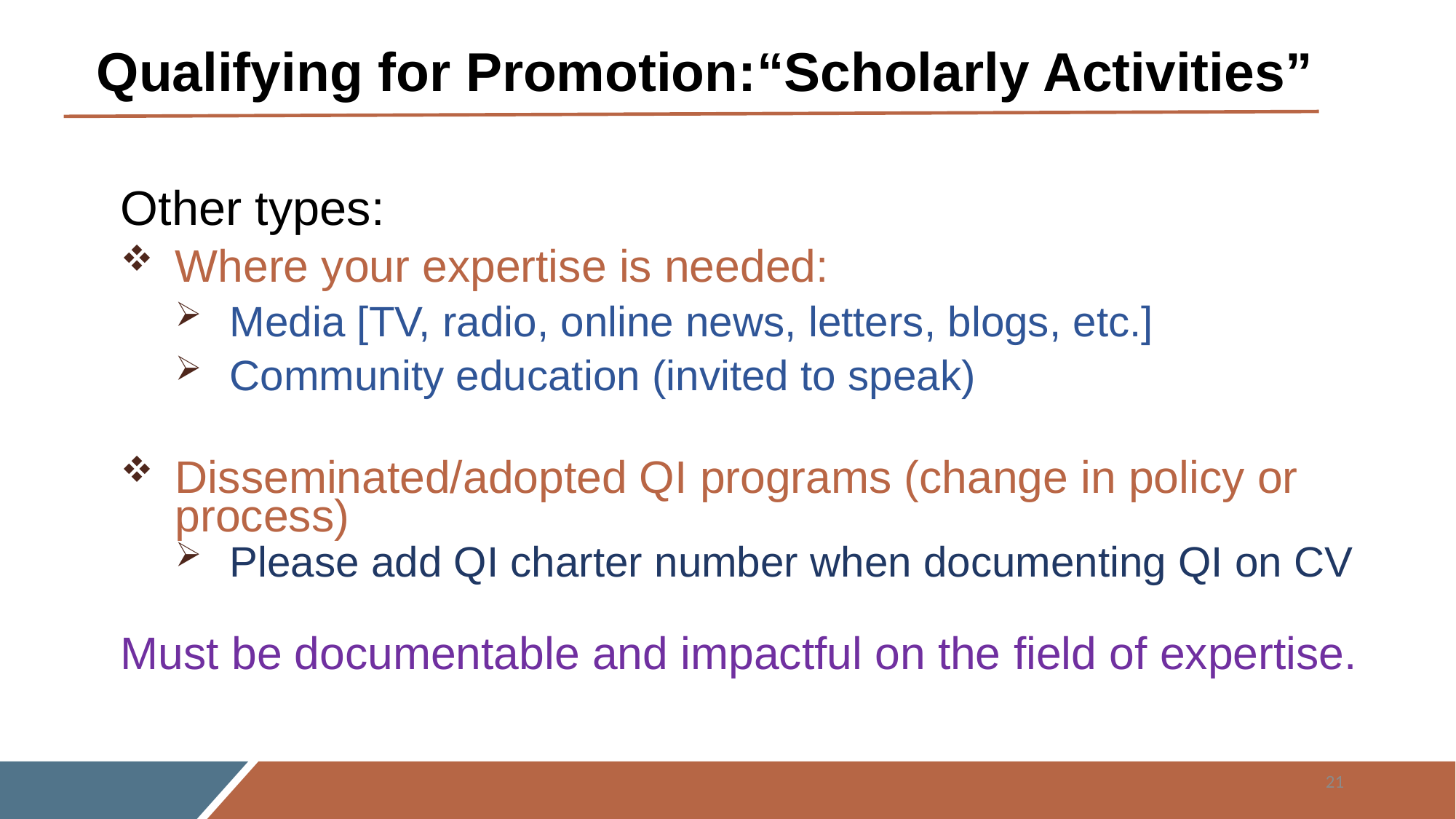

# Qualifying for Promotion:“Scholarly Activities”

Other types:
Where your expertise is needed:
Media [TV, radio, online news, letters, blogs, etc.]
Community education (invited to speak)

Disseminated/adopted QI programs (change in policy or process)
Please add QI charter number when documenting QI on CV
Must be documentable and impactful on the field of expertise.
21